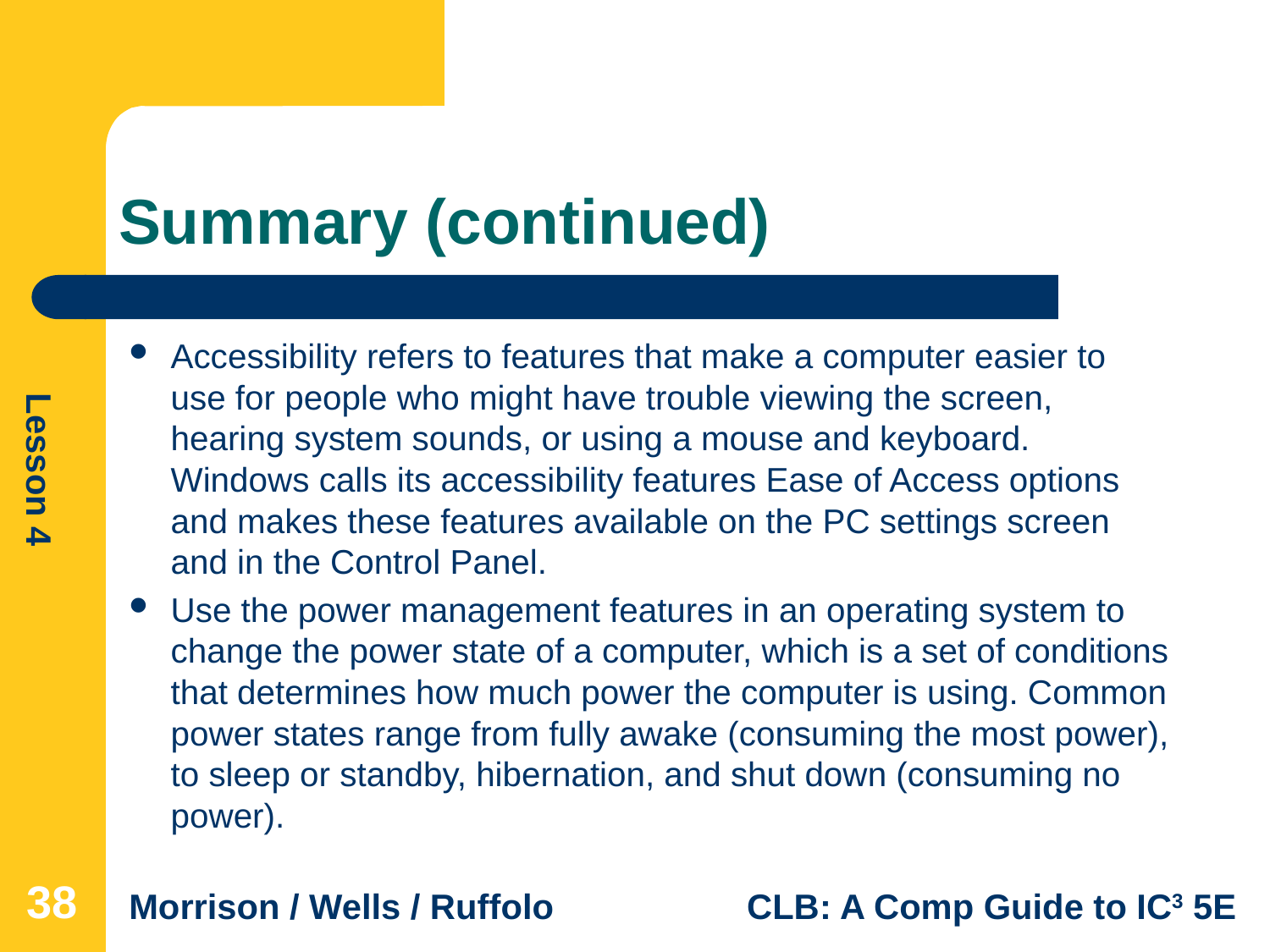

# Summary (continued)
Accessibility refers to features that make a computer easier to use for people who might have trouble viewing the screen, hearing system sounds, or using a mouse and keyboard. Windows calls its accessibility features Ease of Access options and makes these features available on the PC settings screen and in the Control Panel.
Use the power management features in an operating system to change the power state of a computer, which is a set of conditions that determines how much power the computer is using. Common power states range from fully awake (consuming the most power), to sleep or standby, hibernation, and shut down (consuming no power).
38